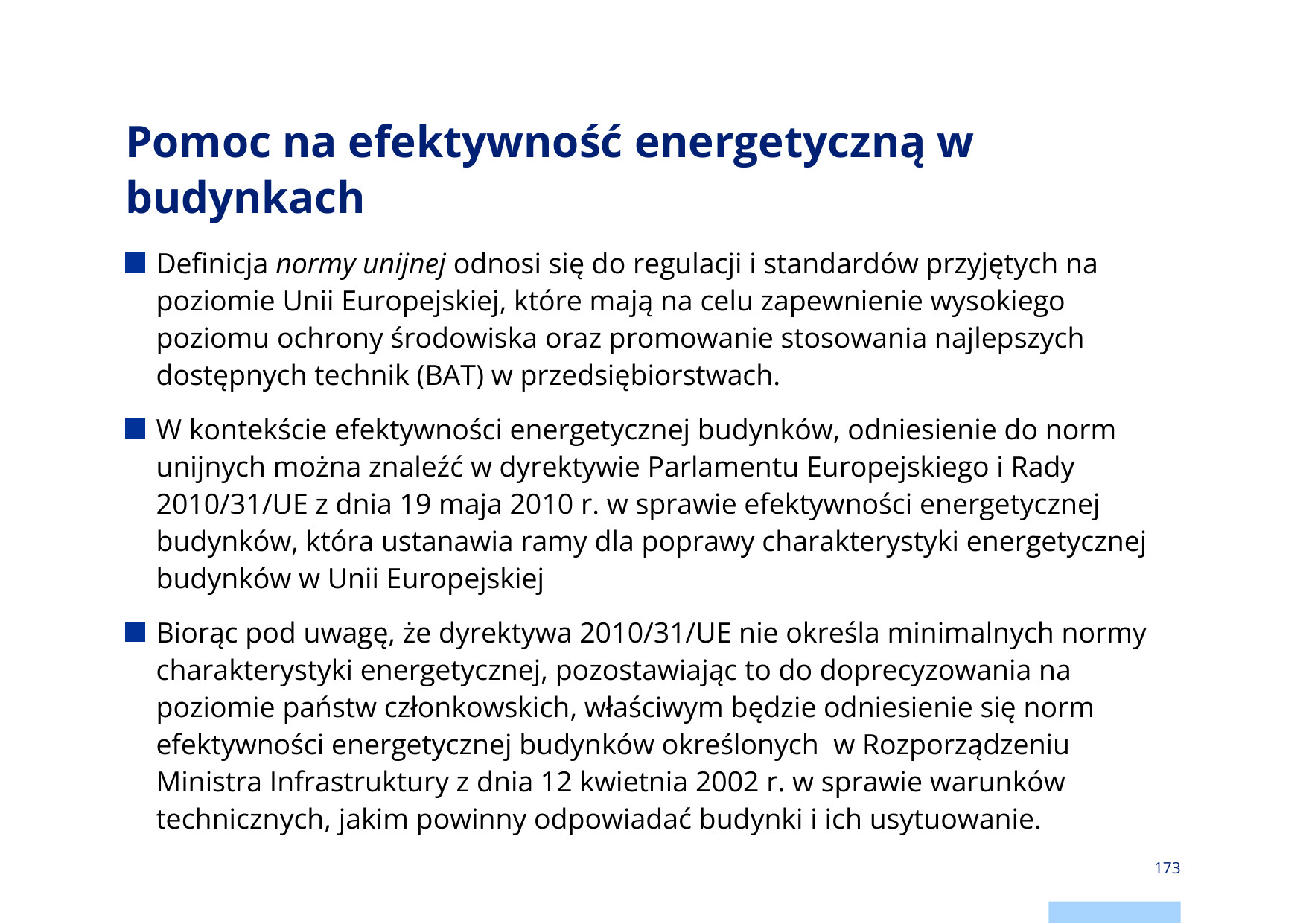

# Pomoc na efektywność energetyczną w budynkach
Definicja normy unijnej odnosi się do regulacji i standardów przyjętych na poziomie Unii Europejskiej, które mają na celu zapewnienie wysokiego poziomu ochrony środowiska oraz promowanie stosowania najlepszych dostępnych technik (BAT) w przedsiębiorstwach.
W kontekście efektywności energetycznej budynków, odniesienie do norm unijnych można znaleźć w dyrektywie Parlamentu Europejskiego i Rady 2010/31/UE z dnia 19 maja 2010 r. w sprawie efektywności energetycznej budynków, która ustanawia ramy dla poprawy charakterystyki energetycznej budynków w Unii Europejskiej
Biorąc pod uwagę, że dyrektywa 2010/31/UE nie określa minimalnych normy charakterystyki energetycznej, pozostawiając to do doprecyzowania na poziomie państw członkowskich, właściwym będzie odniesienie się norm efektywności energetycznej budynków określonych  w Rozporządzeniu Ministra Infrastruktury z dnia 12 kwietnia 2002 r. w sprawie warunków technicznych, jakim powinny odpowiadać budynki i ich usytuowanie.

173